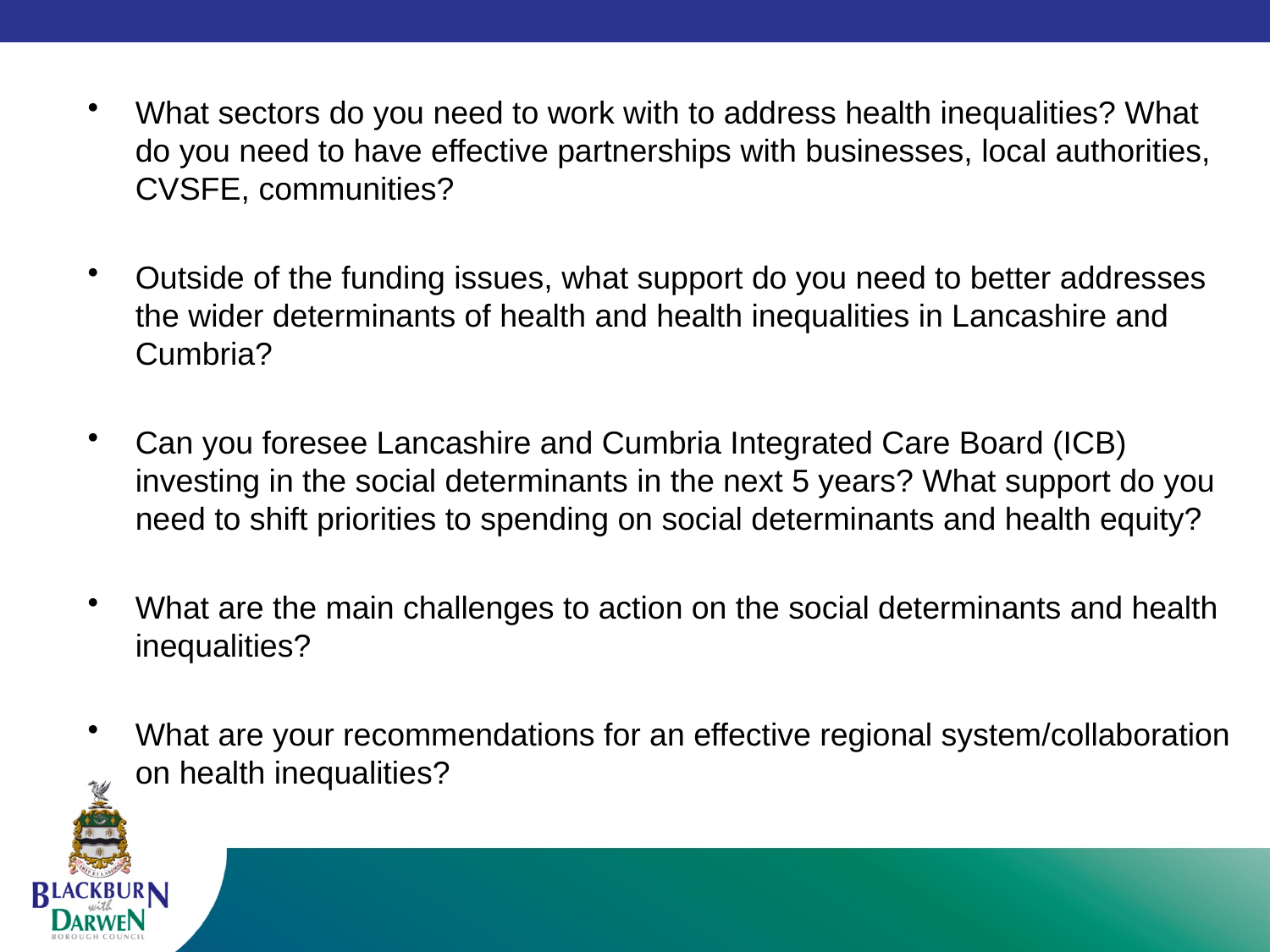

What sectors do you need to work with to address health inequalities? What do you need to have effective partnerships with businesses, local authorities, CVSFE, communities?

Outside of the funding issues, what support do you need to better addresses the wider determinants of health and health inequalities in Lancashire and Cumbria?

Can you foresee Lancashire and Cumbria Integrated Care Board (ICB) investing in the social determinants in the next 5 years? What support do you need to shift priorities to spending on social determinants and health equity?

What are the main challenges to action on the social determinants and health inequalities?

What are your recommendations for an effective regional system/collaboration on health inequalities?